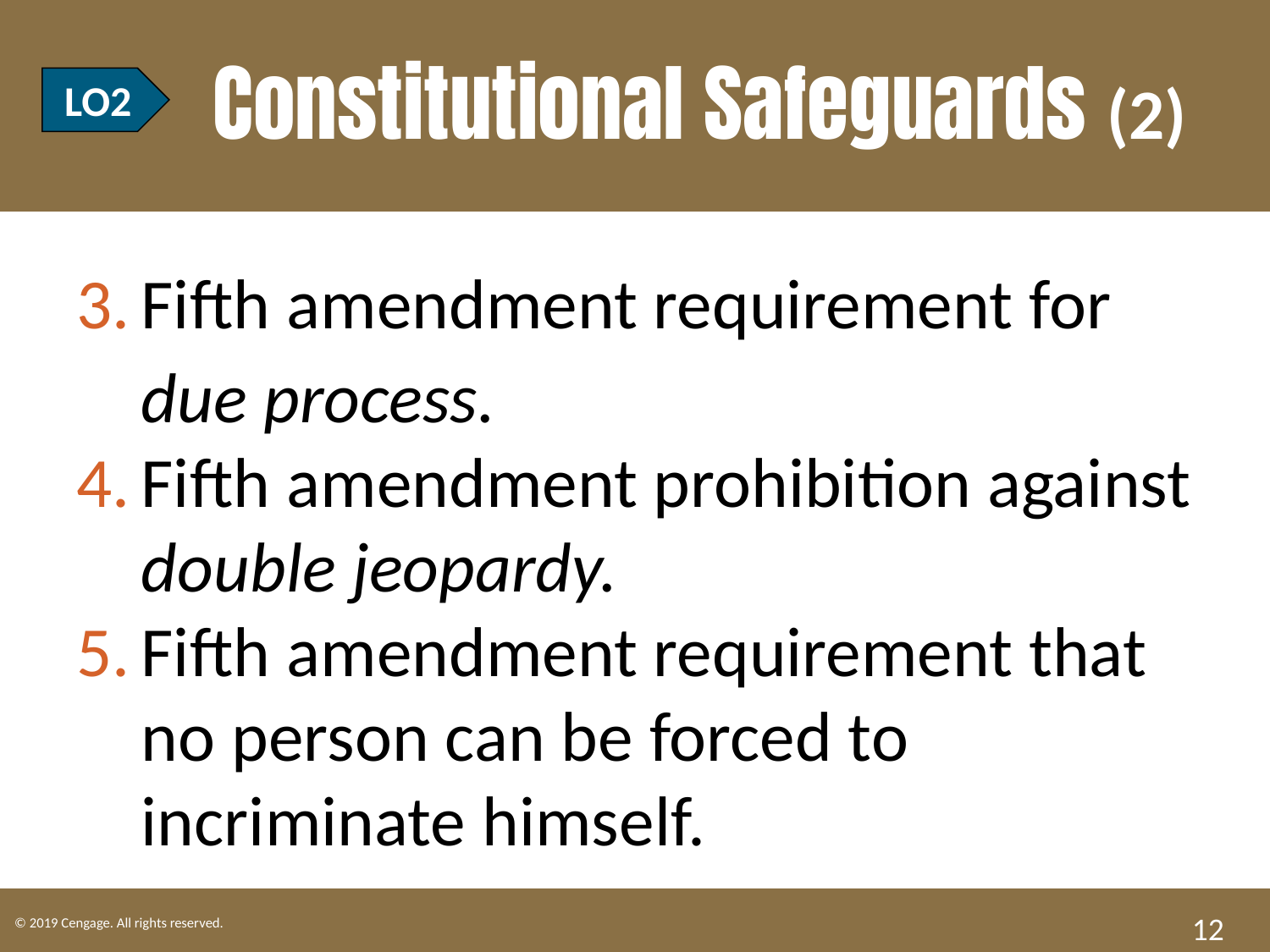

LO2                                                                                                                                                   Constitutional Safeguards (2)
LO2
Fifth amendment requirement for due process.
Fifth amendment prohibition against double jeopardy.
Fifth amendment requirement that no person can be forced to incriminate himself.
12